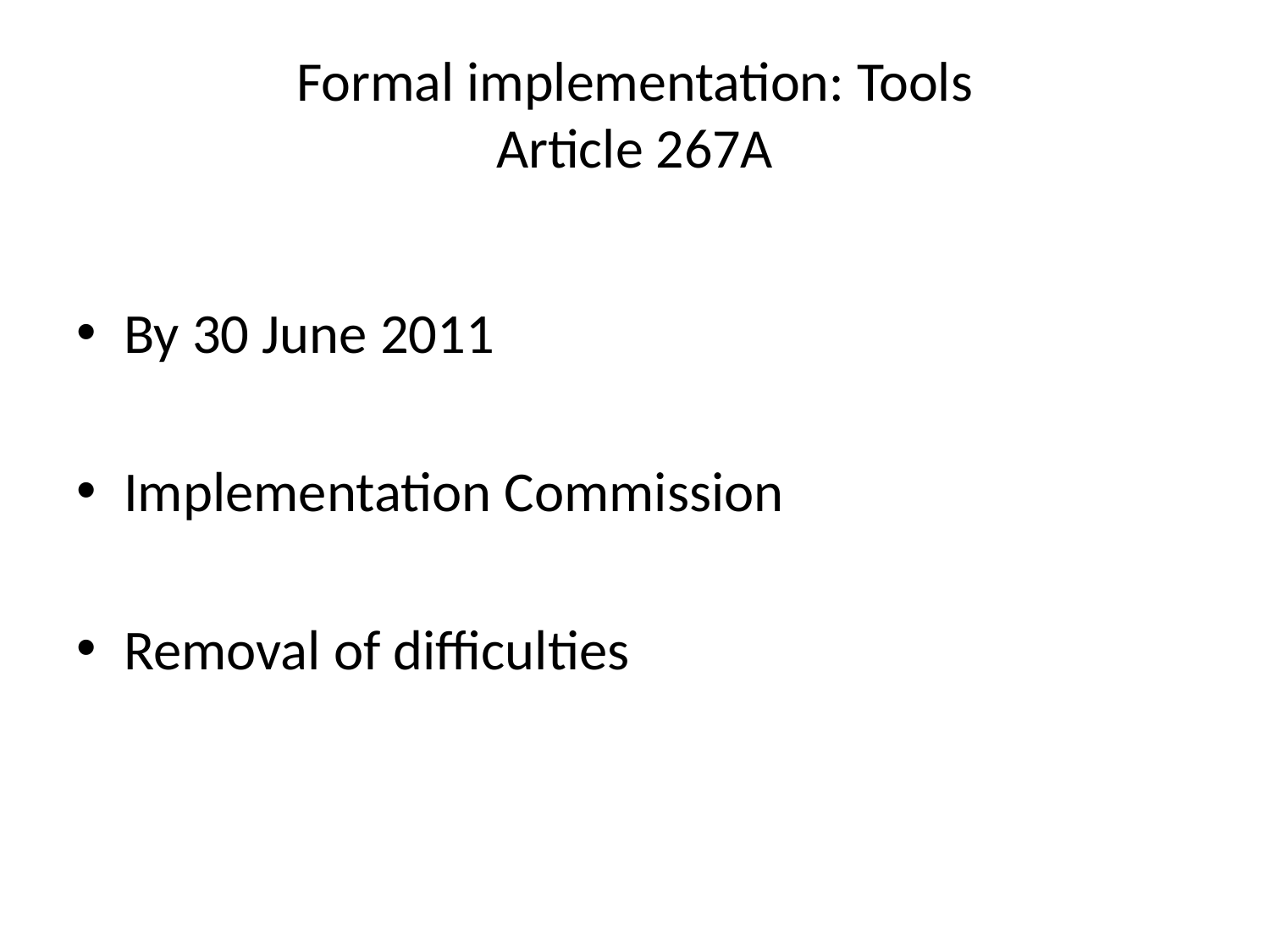

# Formal implementation: Tools Article 267A

By 30 June 2011

Implementation Commission

Removal of difficulties